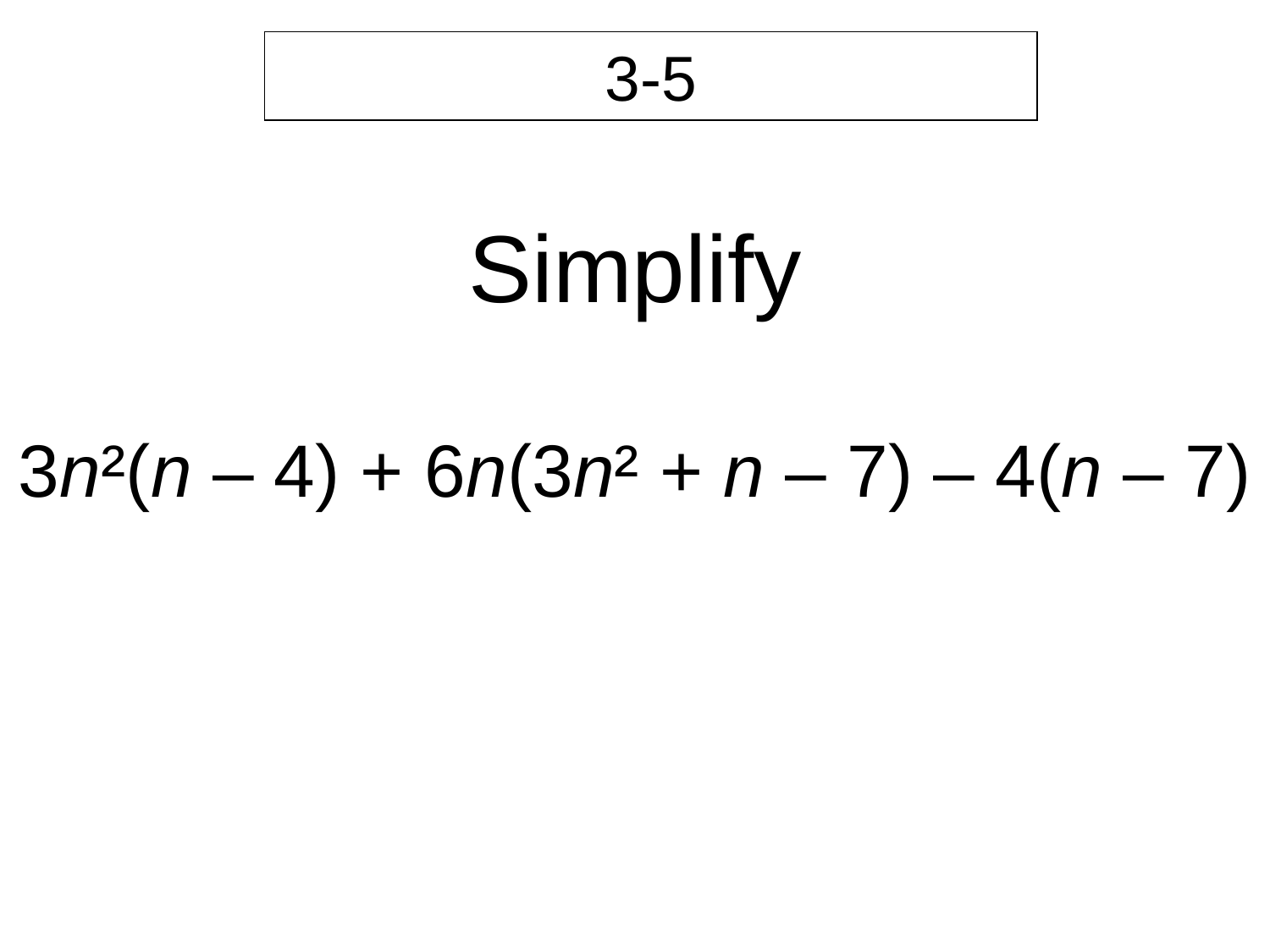

3-5
Simplify

3n²(n – 4) + 6n(3n² + n – 7) – 4(n – 7)